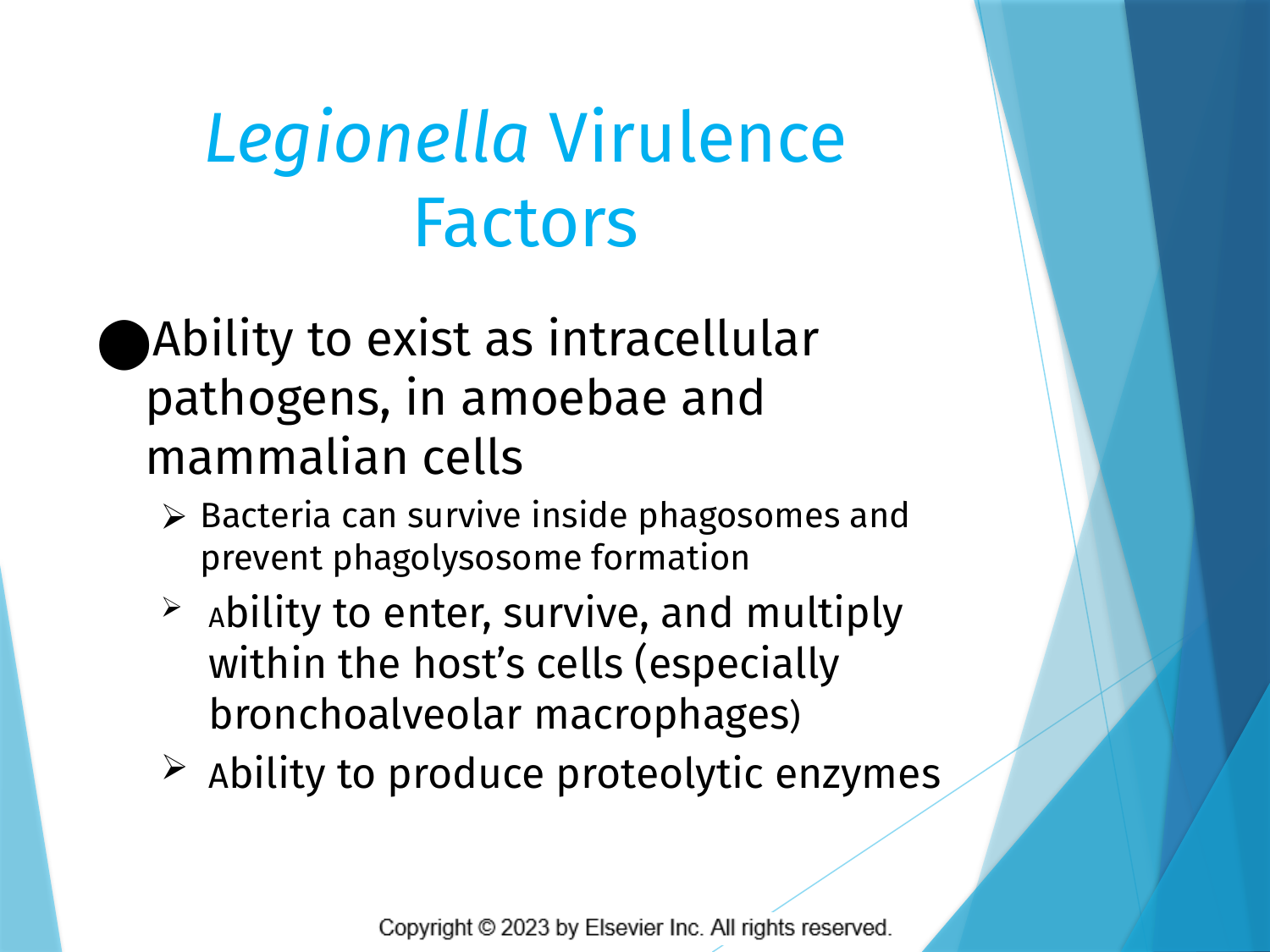

# Legionella Virulence Factors
Ability to exist as intracellular pathogens, in amoebae and mammalian cells
Bacteria can survive inside phagosomes and prevent phagolysosome formation
Ability to enter, survive, and multiply within the host’s cells (especially bronchoalveolar macrophages)
Ability to produce proteolytic enzymes